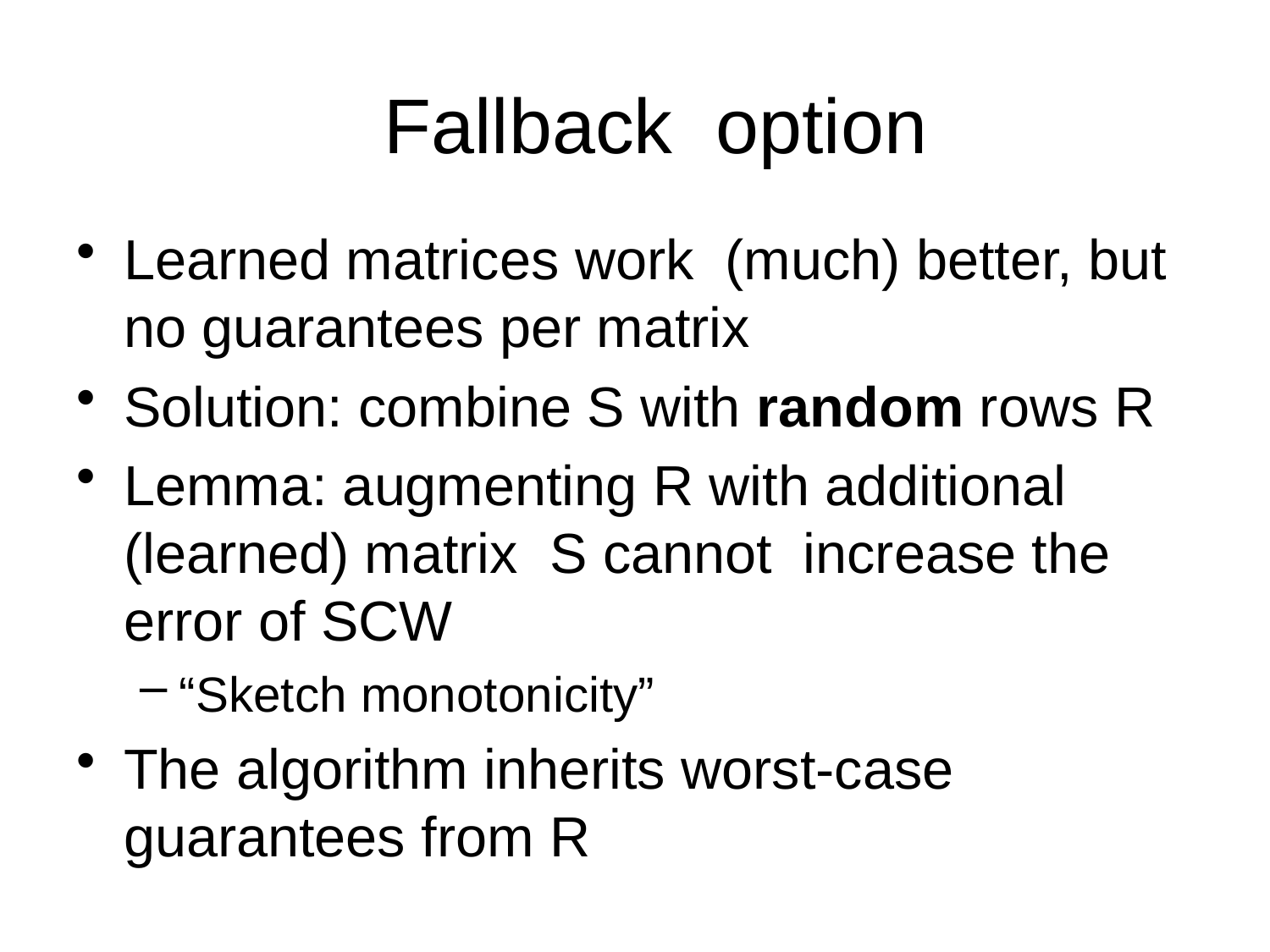

# Fallback  option
Learned matrices work  (much) better, but  no guarantees per matrix
Solution: combine S with random rows R
Lemma: augmenting R with additional (learned) matrix  S cannot  increase the error of SCW
“Sketch monotonicity”
The algorithm inherits worst-case  guarantees from R